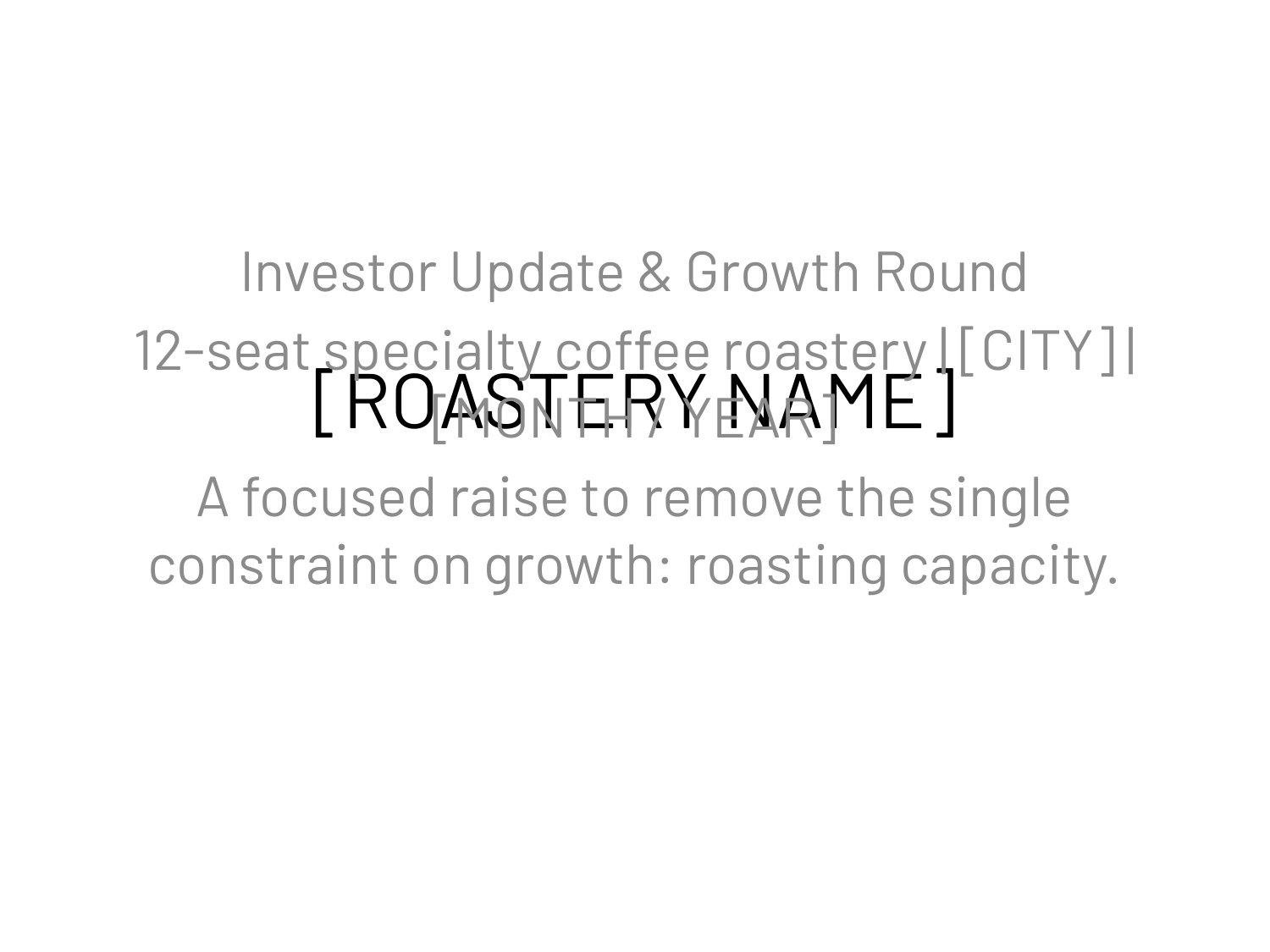

Investor Update & Growth Round
12-seat specialty coffee roastery | [CITY] | [MONTH / YEAR]
A focused raise to remove the single constraint on growth: roasting capacity.
# [ROASTERY NAME]